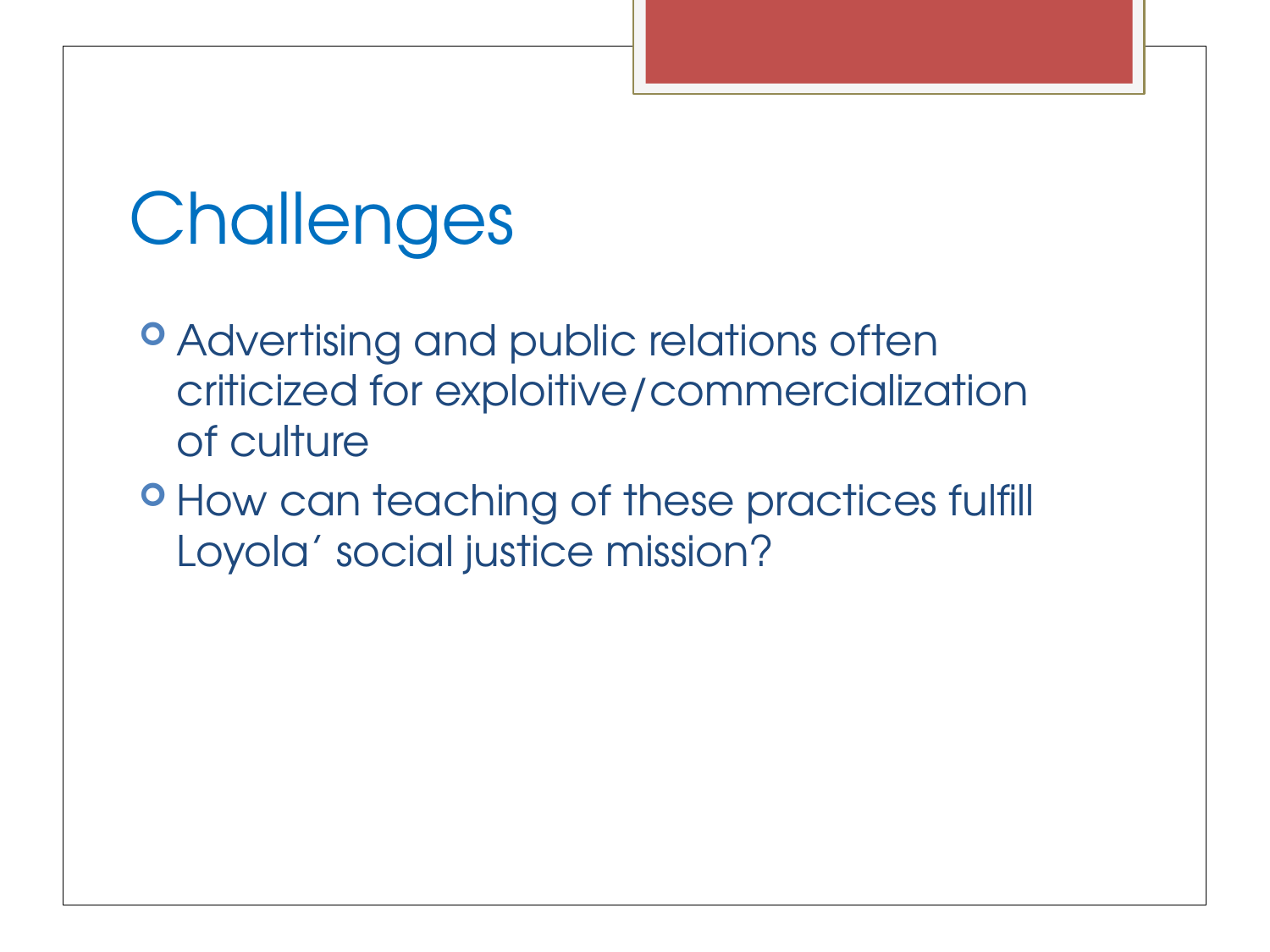

# Challenges
Advertising and public relations often criticized for exploitive/commercialization of culture
How can teaching of these practices fulfill Loyola’ social justice mission?